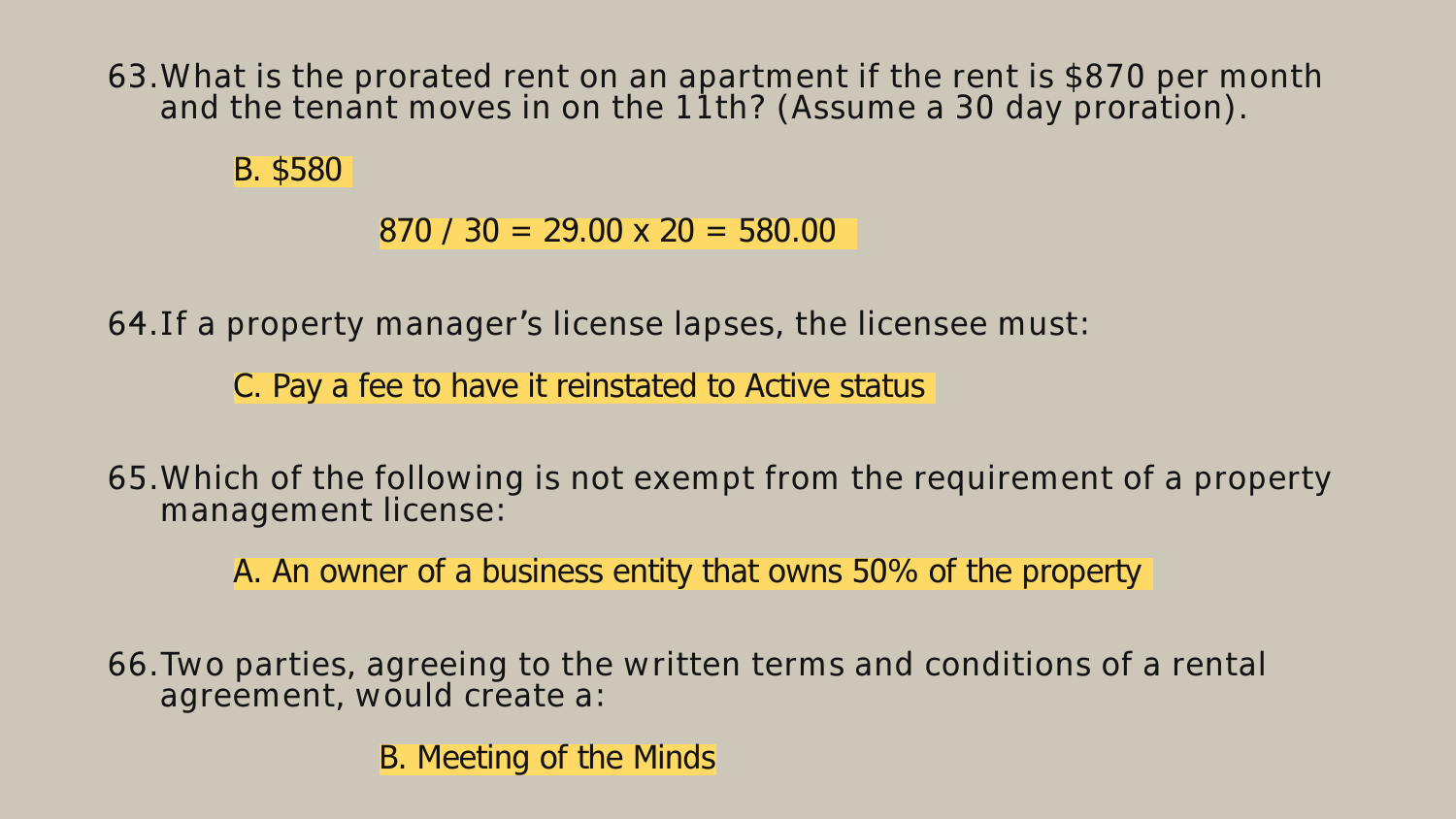

# What is the prorated rent on an apartment if the rent is $870 per month and the tenant moves in on the 11th? (Assume a 30 day proration).

B. $580

		870 / 30 = 29.00 x 20 = 580.00

If a property manager’s license lapses, the licensee must:

C. Pay a fee to have it reinstated to Active status

Which of the following is not exempt from the requirement of a property management license:

A. An owner of a business entity that owns 50% of the property

Two parties, agreeing to the written terms and conditions of a rental agreement, would create a:

		B. Meeting of the Minds